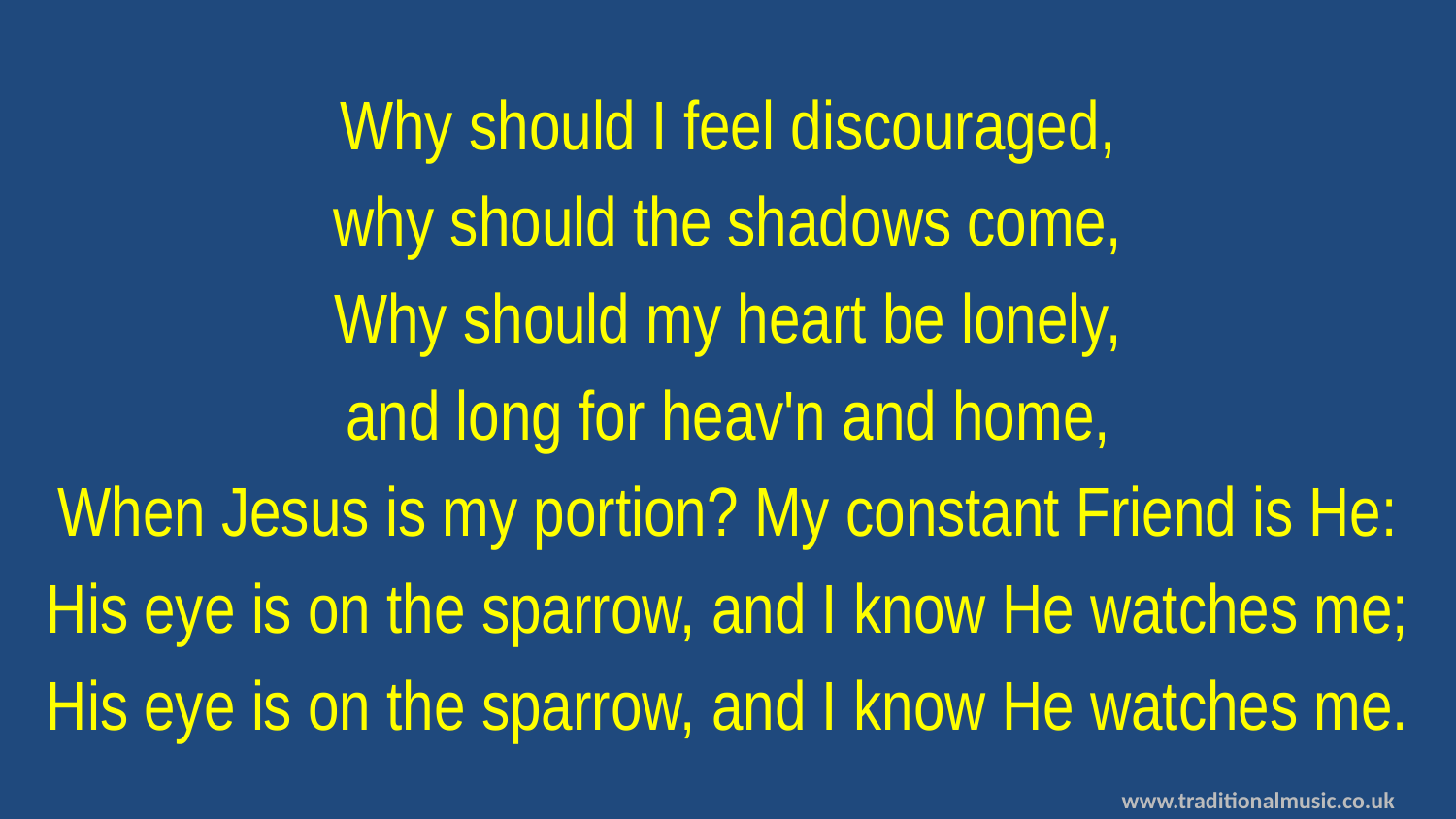

Why should I feel discouraged,
why should the shadows come,
Why should my heart be lonely,
and long for heav'n and home,
When Jesus is my portion? My constant Friend is He:
His eye is on the sparrow, and I know He watches me;
His eye is on the sparrow, and I know He watches me.